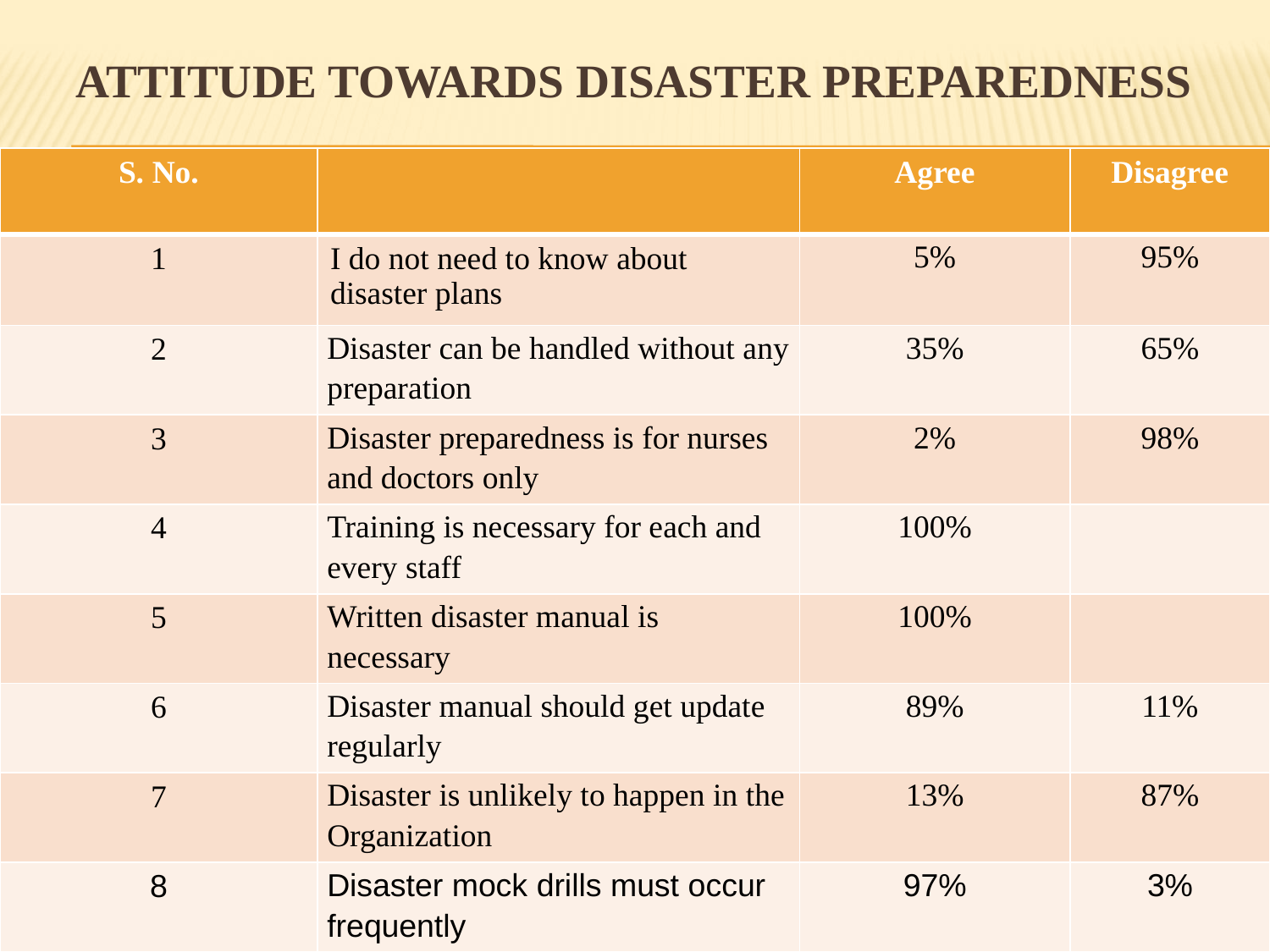

# Attitude towards Disaster Preparedness
| S. No. |  | Agree | Disagree |
| --- | --- | --- | --- |
| 1 | I do not need to know about disaster plans | 5% | 95% |
| 2 | Disaster can be handled without any preparation | 35% | 65% |
| 3 | Disaster preparedness is for nurses and doctors only | 2% | 98% |
| 4 | Training is necessary for each and every staff | 100% |  |
| 5 | Written disaster manual is necessary | 100% |  |
| 6 | Disaster manual should get update regularly | 89% | 11% |
| 7 | Disaster is unlikely to happen in the Organization | 13% | 87% |
| 8 | Disaster mock drills must occur frequently | 97% | 3% |